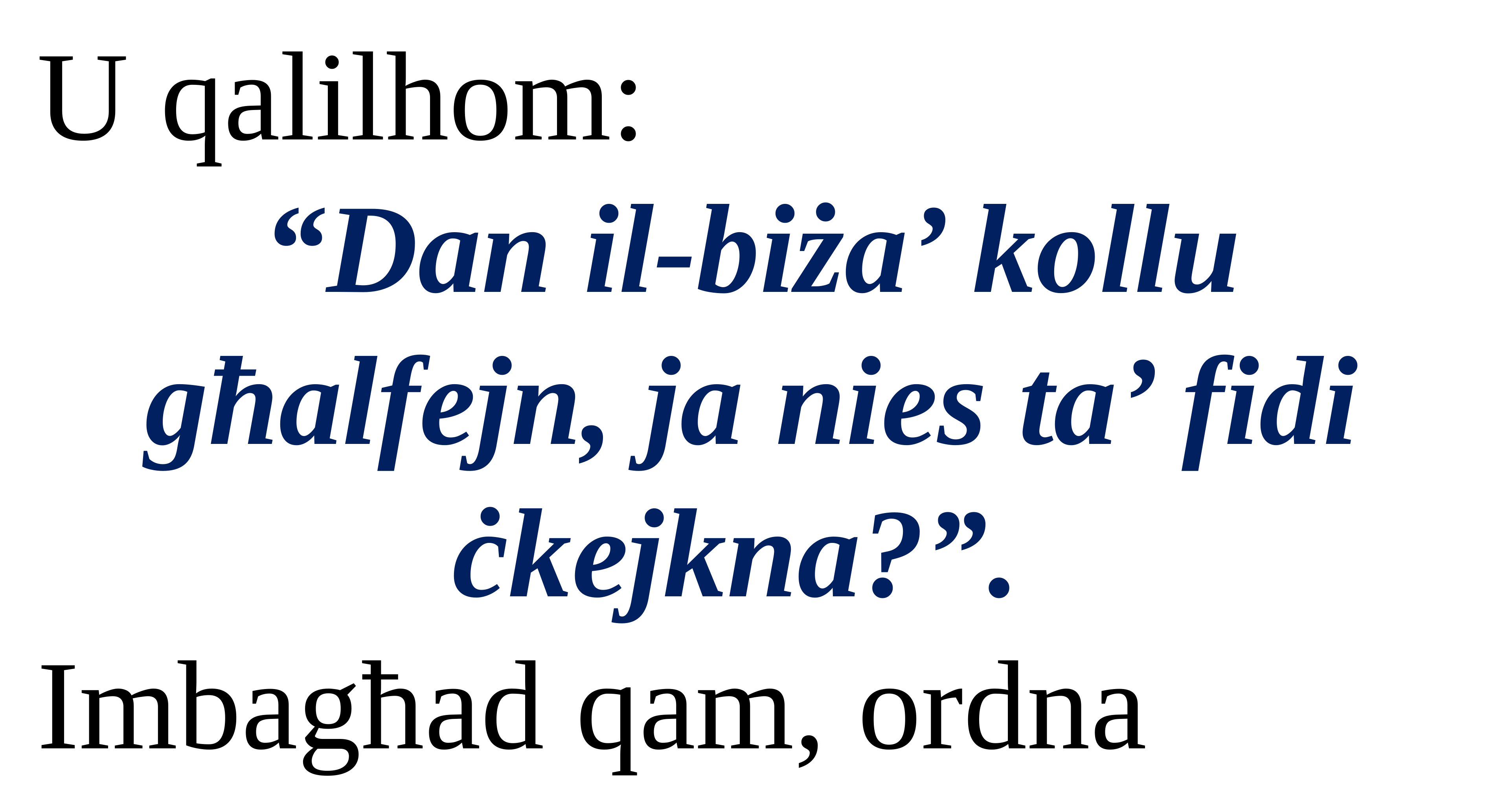

U qalilhom:
“Dan il-biża’ kollu għalfejn, ja nies ta’ fidi ċkejkna?”.
Imbagħad qam, ordna